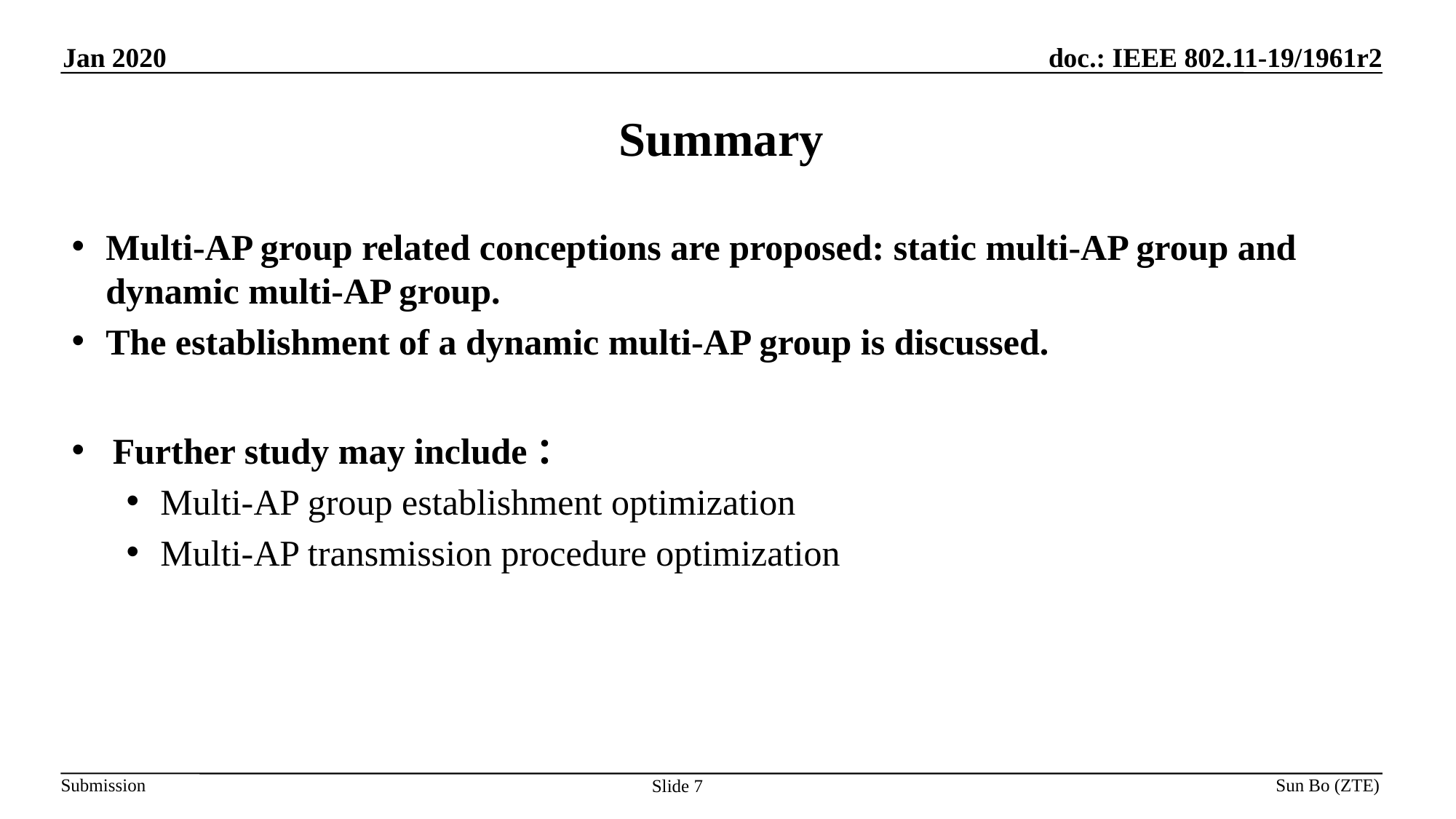

# Summary
Multi-AP group related conceptions are proposed: static multi-AP group and dynamic multi-AP group.
The establishment of a dynamic multi-AP group is discussed.

Further study may include：
Multi-AP group establishment optimization
Multi-AP transmission procedure optimization